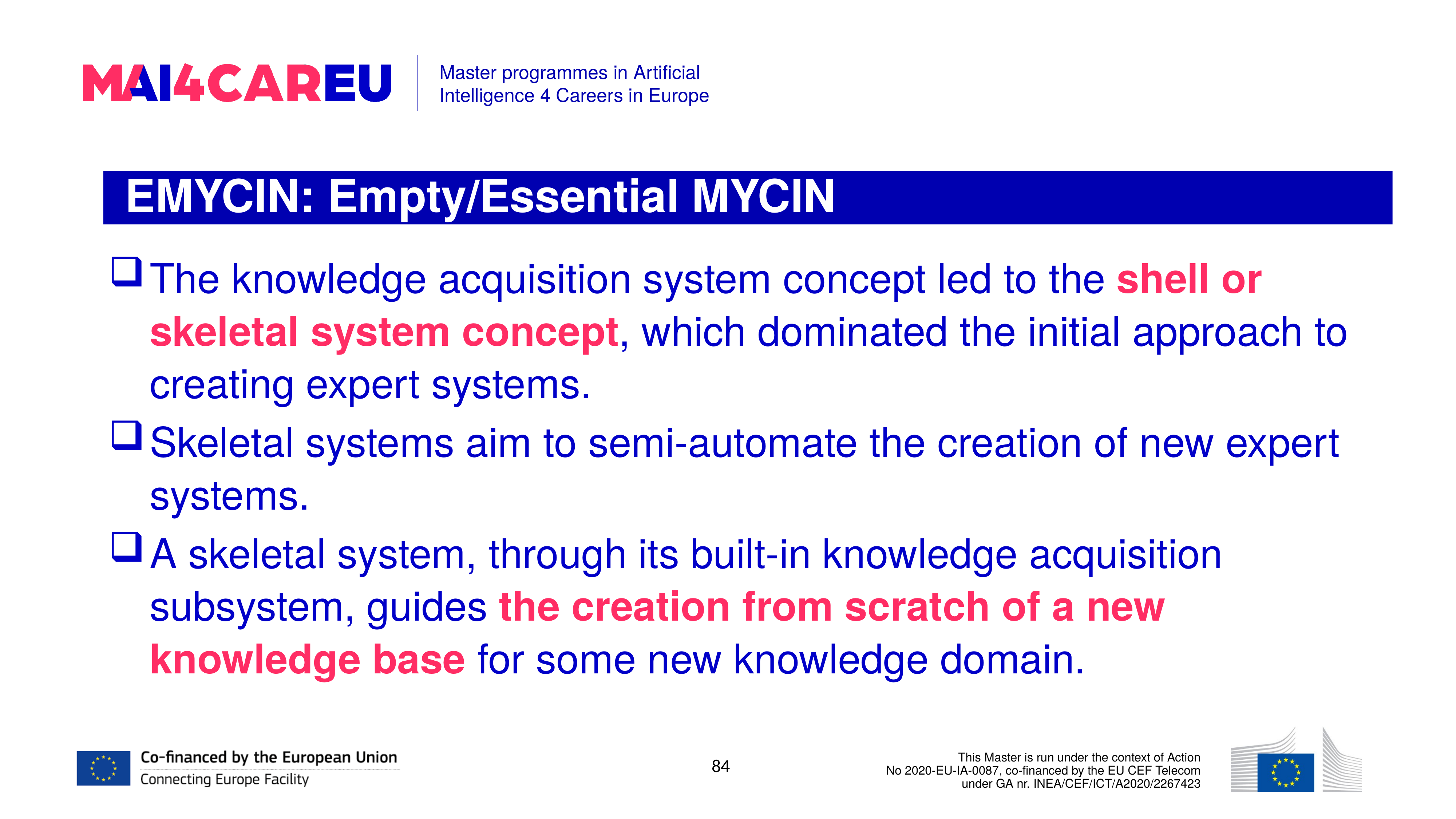

EMYCIN: Empty/Essential MYCIN

The knowledge acquisition system concept led to the shell or skeletal system concept, which dominated the initial approach to creating expert systems.
Skeletal systems aim to semi-automate the creation of new expert systems.
A skeletal system, through its built-in knowledge acquisition subsystem, guides the creation from scratch of a new knowledge base for some new knowledge domain.

84